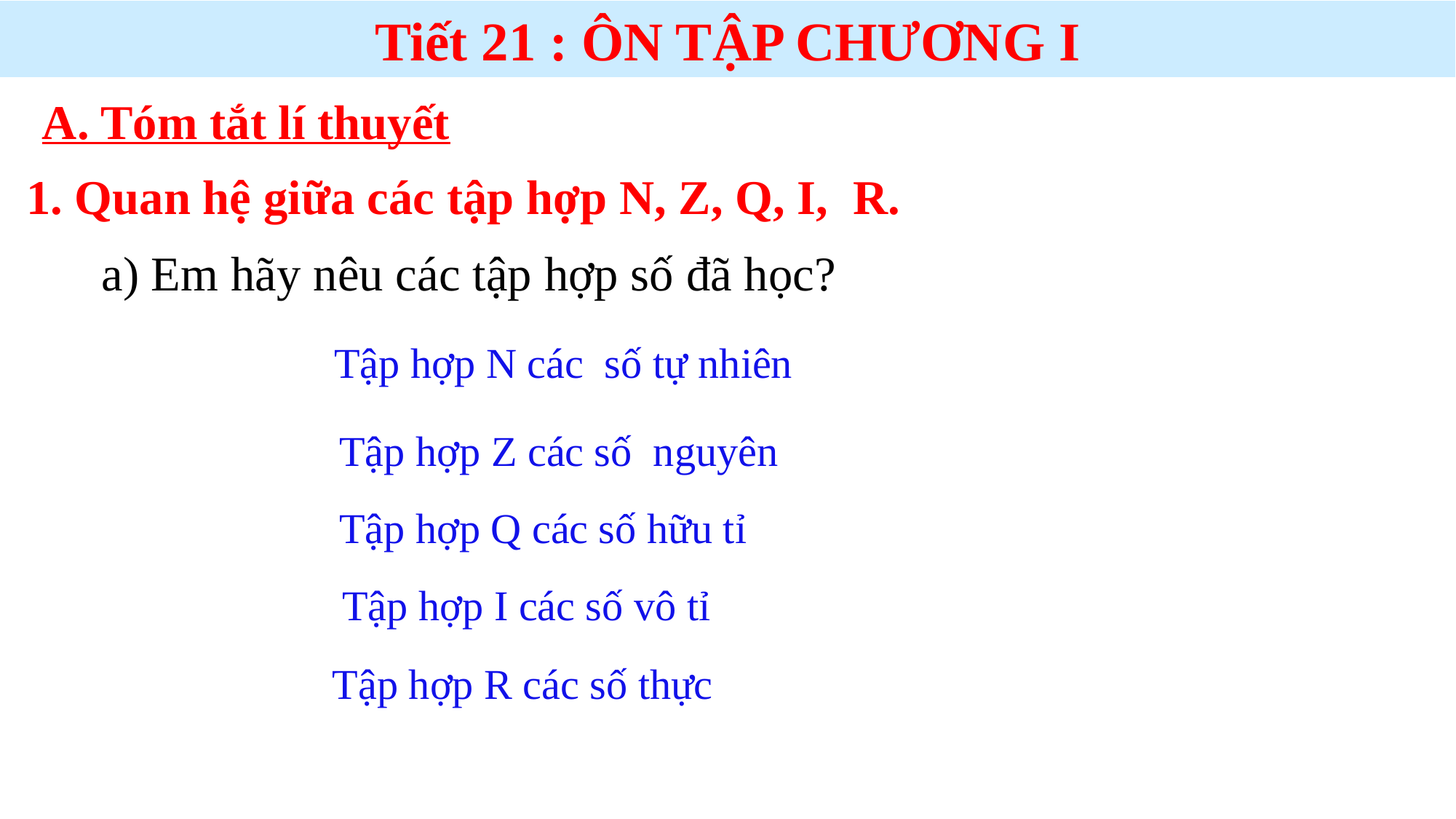

Tiết 21 : ÔN TẬP CHƯƠNG I
A. Tóm tắt lí thuyết
 1. Quan hệ giữa các tập hợp N, Z, Q, I,  R.
     a) Em hãy nêu các tập hợp số đã học?
Tập hợp N các  số tự nhiên
Tập hợp Z các số  nguyên
Tập hợp Q các số hữu tỉ
Tập hợp I các số vô tỉ
Tập hợp R các số thực